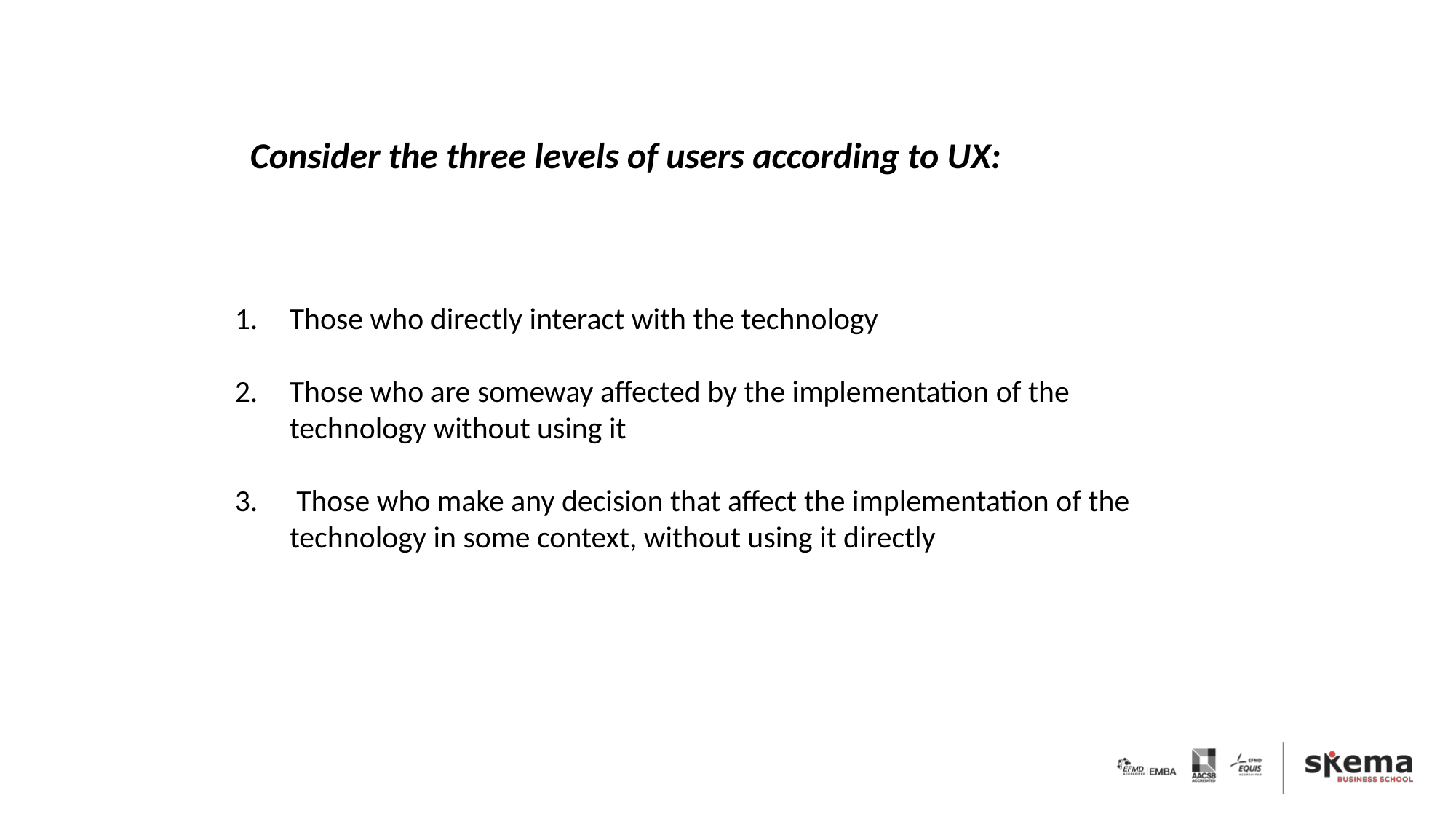

Consider the three levels of users according to UX:

Those who directly interact with the technology

Those who are someway affected by the implementation of the technology without using it

 Those who make any decision that affect the implementation of the technology in some context, without using it directly